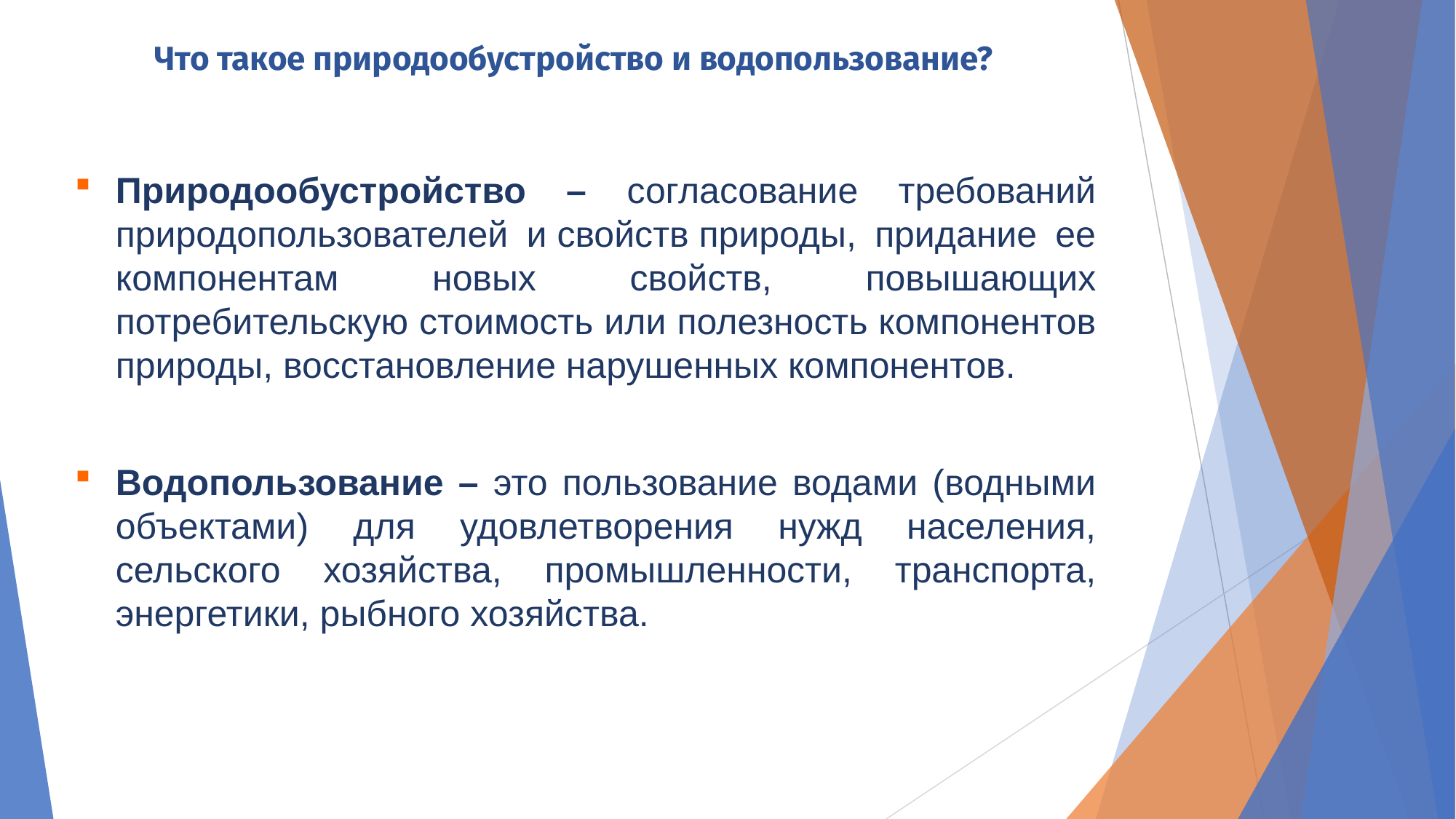

Что такое природообустройство и водопользование?
# Природообустройство – согласование требований природопользователей и свойств природы, придание ее компонентам новых свойств, повышающих потребительскую стоимость или полезность компонентов природы, восстановление нарушенных компонентов.
Водопользование – это пользование водами (водными объектами) для удовлетворения нужд населения, сельского хозяйства, промышленности, транспорта, энергетики, рыбного хозяйства.